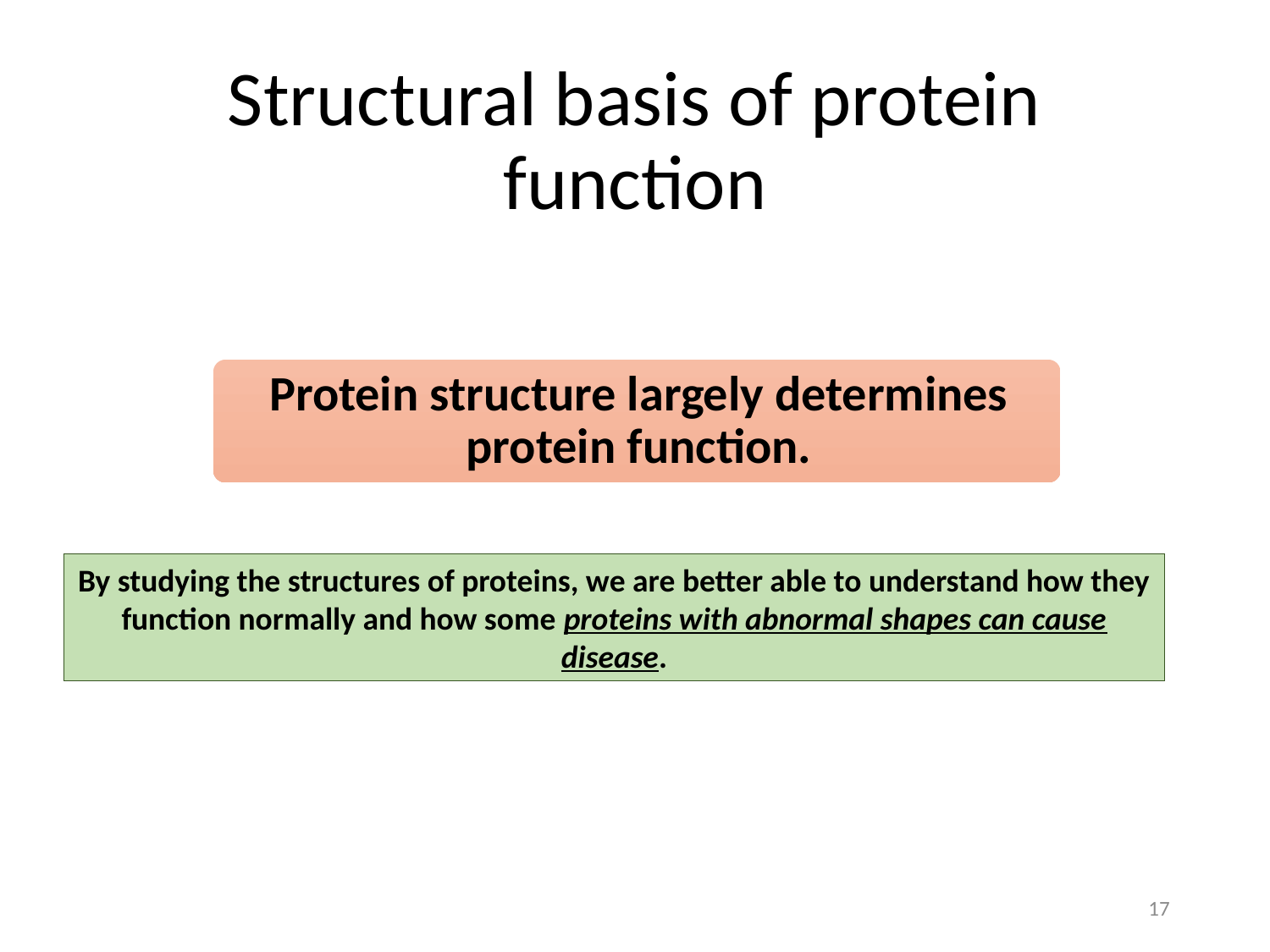

# Structural basis of protein function
Protein structure largely determines protein function.
By studying the structures of proteins, we are better able to understand how they function normally and how some proteins with abnormal shapes can cause disease.
17